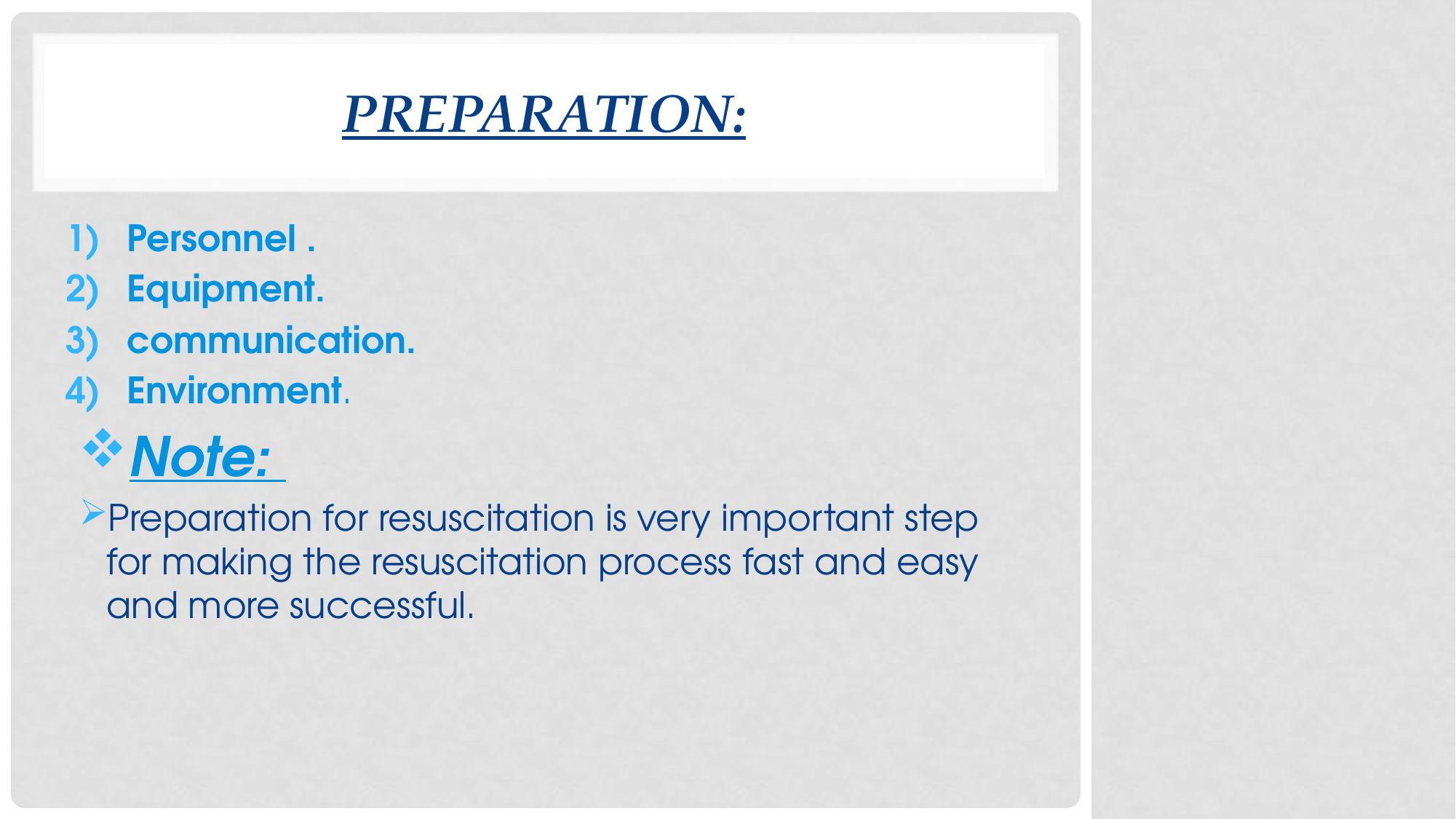

# Preparation:
Personnel .
Equipment.
communication.
Environment.
Note:
Preparation for resuscitation is very important step for making the resuscitation process fast and easy and more successful.